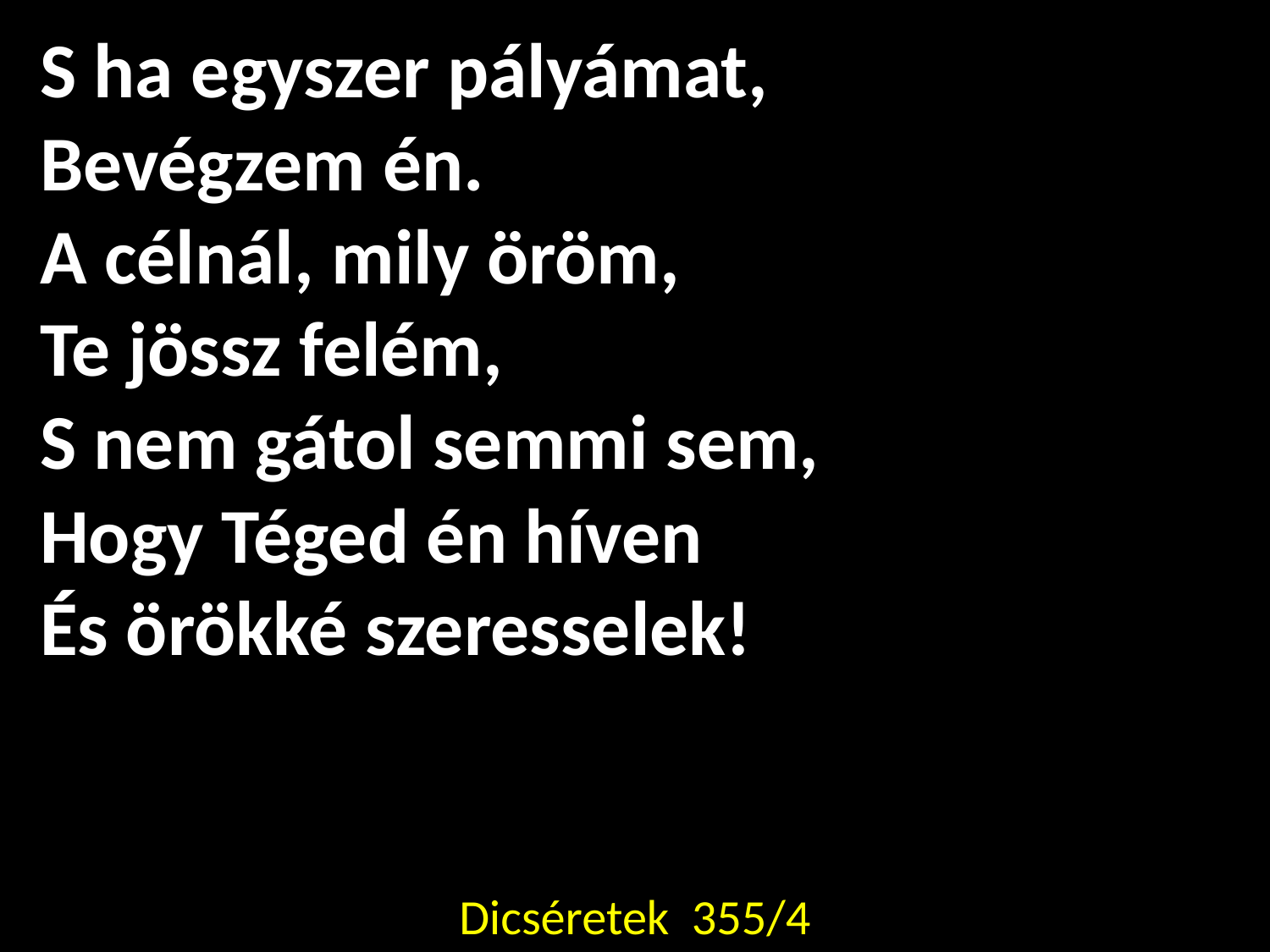

S ha egyszer pályámat,
Bevégzem én.
A célnál, mily öröm,
Te jössz felém,
S nem gátol semmi sem,
Hogy Téged én híven
És örökké szeresselek!
Dicséretek  355/4